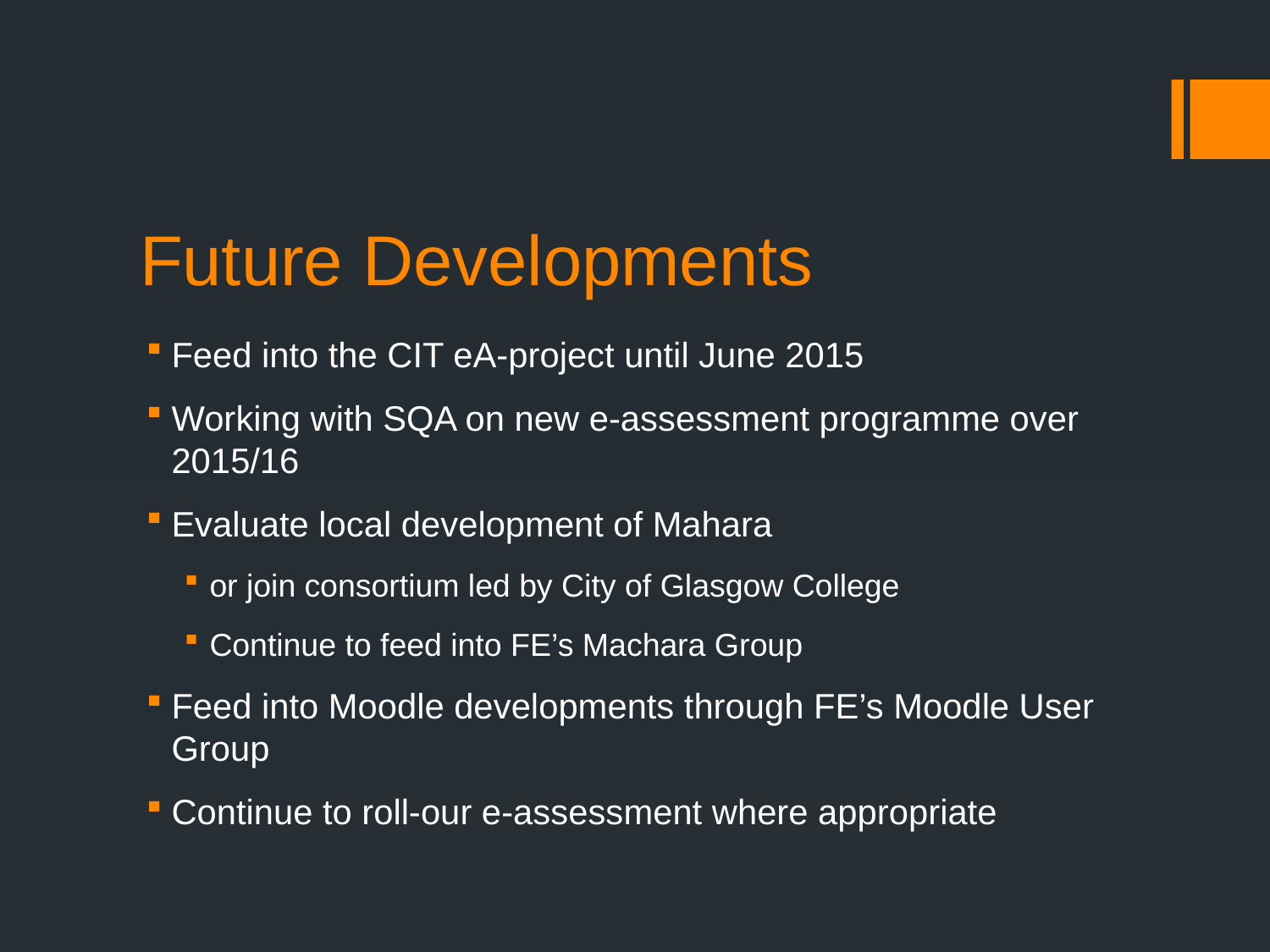

# Future Developments
Feed into the CIT eA-project until June 2015
Working with SQA on new e-assessment programme over  2015/16
Evaluate local development of Mahara
or join consortium led by City of Glasgow College
Continue to feed into FE’s Machara Group
Feed into Moodle developments through FE’s Moodle User Group
Continue to roll-our e-assessment where appropriate